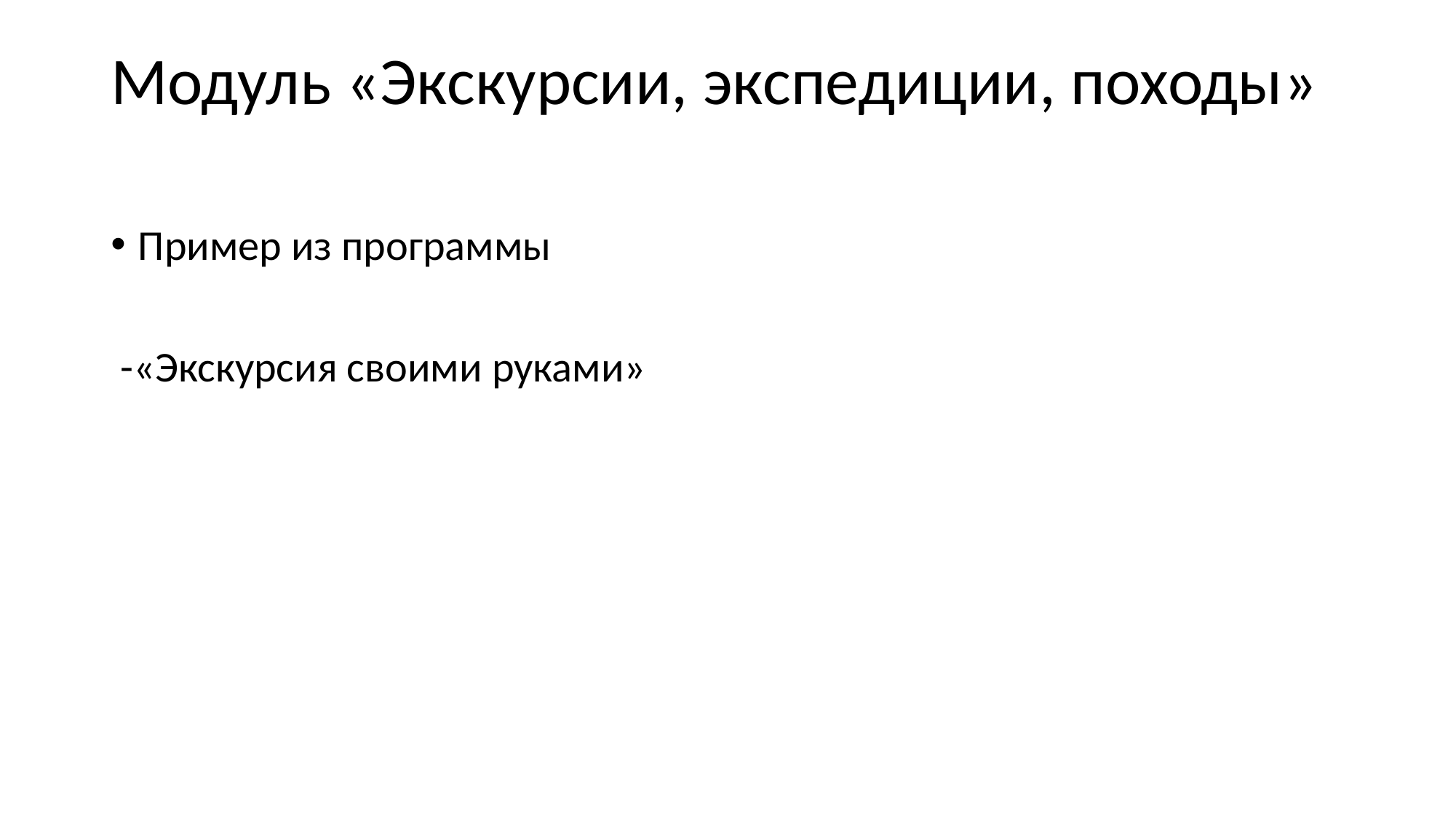

# Модуль «Экскурсии, экспедиции, походы»
Пример из программы

 -«Экскурсия своими руками»